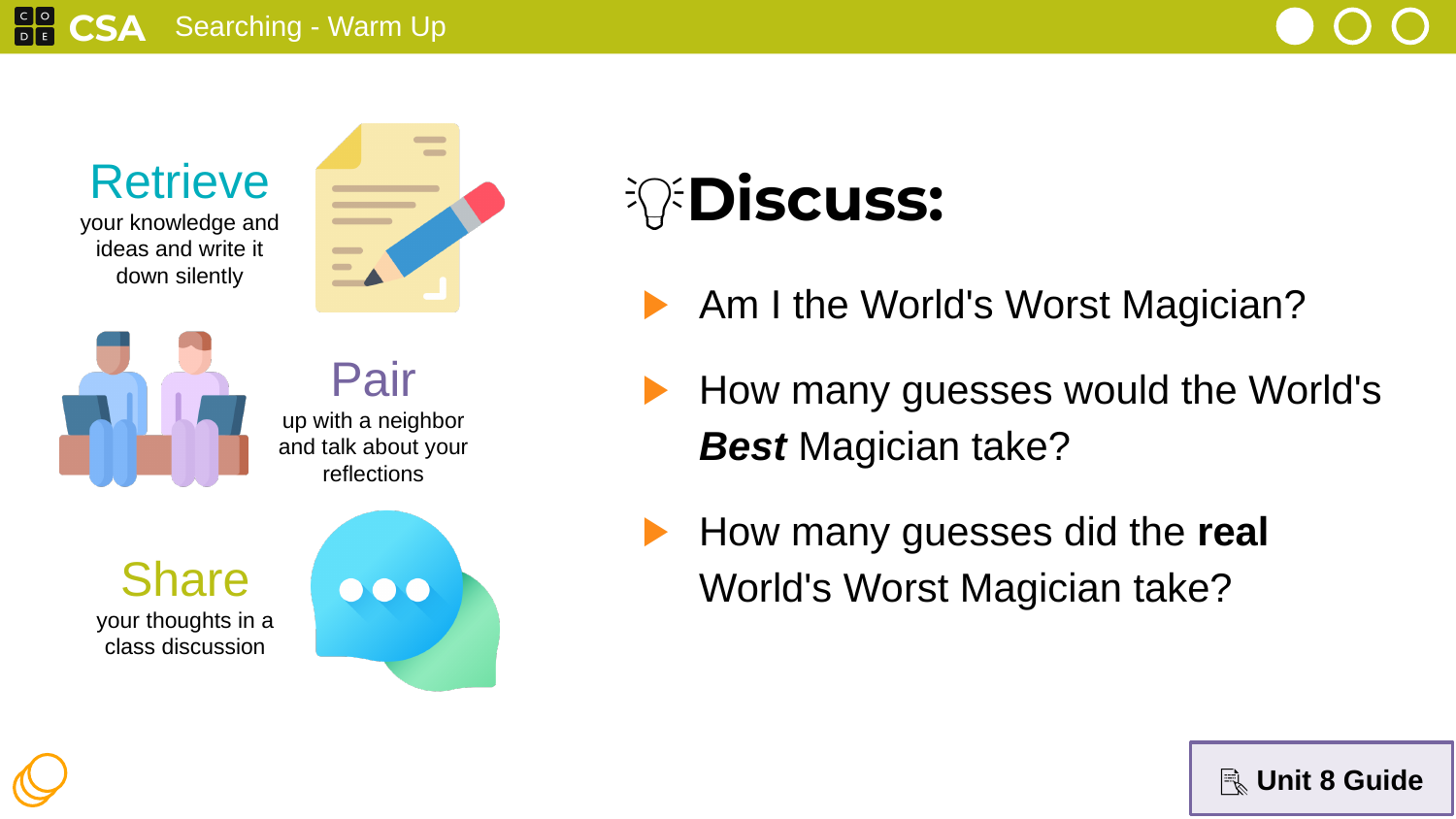

Searching - Warm Up
Am I the World's Worst Magician?
How many guesses would the World's Best Magician take?
How many guesses did the real World's Worst Magician take?
📝 Unit 8 Guide